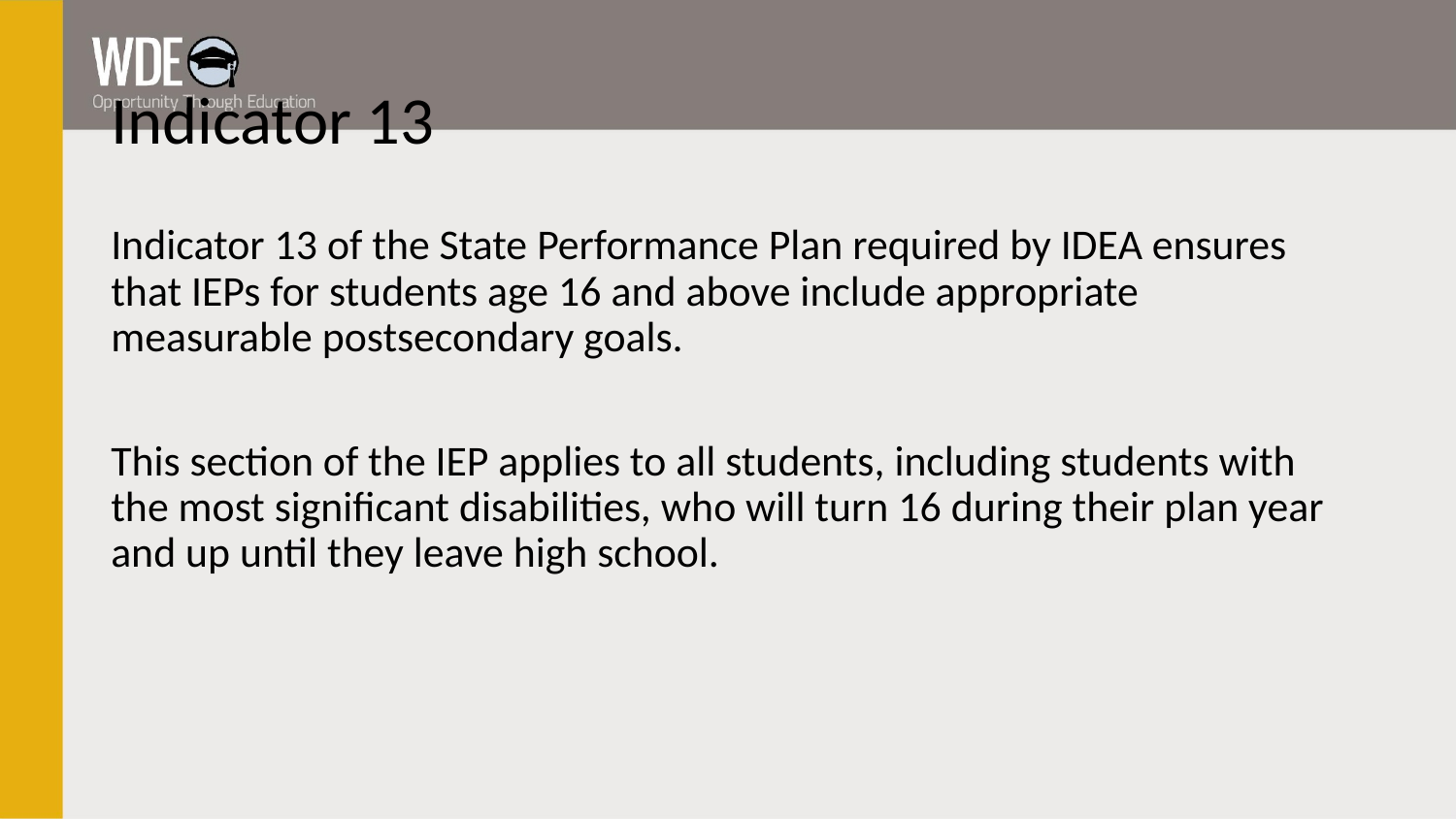

# Indicator 13
Indicator 13 of the State Performance Plan required by IDEA ensures that IEPs for students age 16 and above include appropriate measurable postsecondary goals.

This section of the IEP applies to all students, including students with the most significant disabilities, who will turn 16 during their plan year and up until they leave high school.